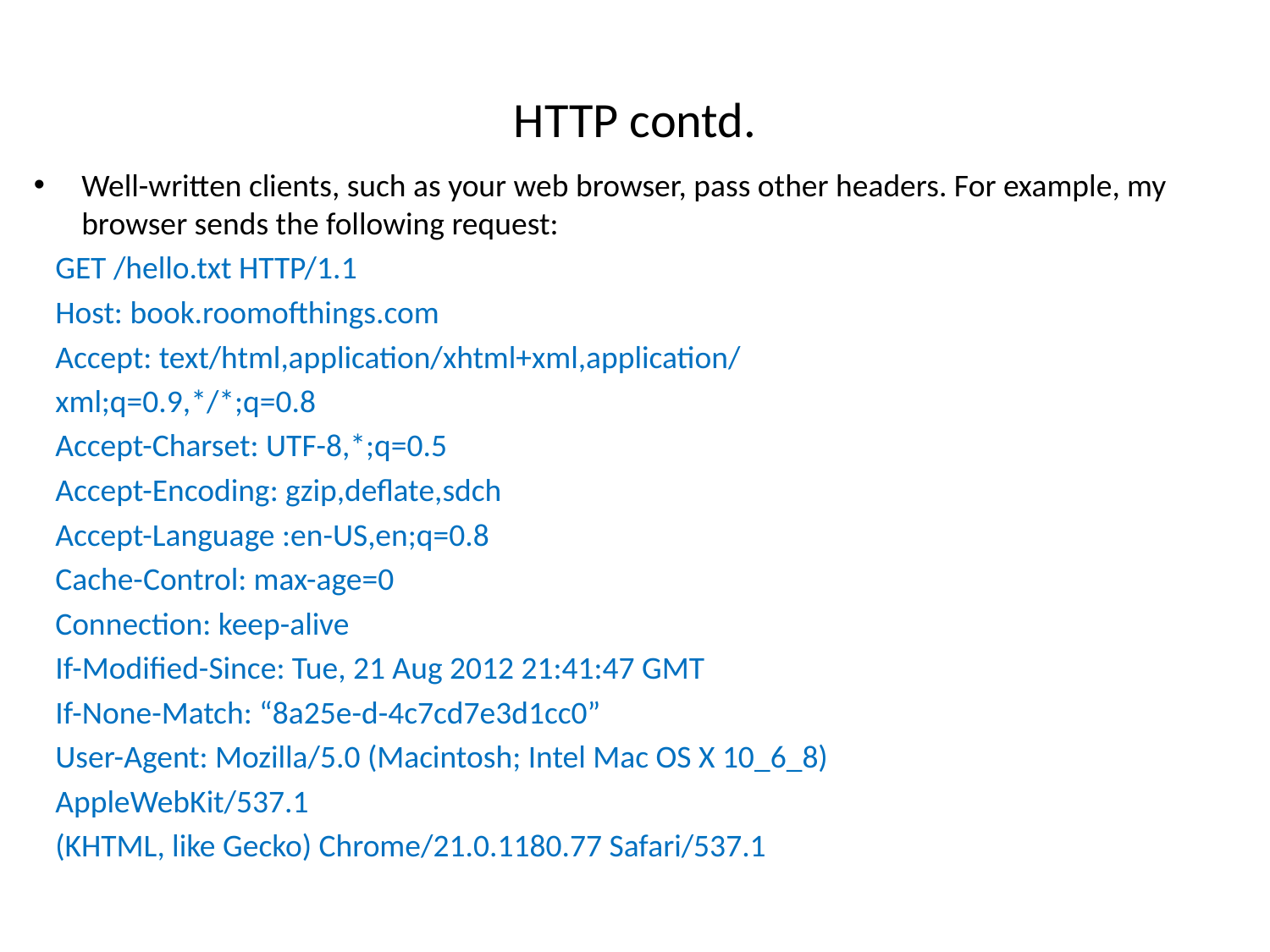

# HTTP contd.
Well-written clients, such as your web browser, pass other headers. For example, my browser sends the following request:
   GET /hello.txt HTTP/1.1
   Host: book.roomofthings.com
   Accept: text/html,application/xhtml+xml,application/
   xml;q=0.9,*/*;q=0.8
   Accept-Charset: UTF-8,*;q=0.5
   Accept-Encoding: gzip,deflate,sdch
   Accept-Language :en-US,en;q=0.8
   Cache-Control: max-age=0
   Connection: keep-alive
   If-Modified-Since: Tue, 21 Aug 2012 21:41:47 GMT
   If-None-Match: “8a25e-d-4c7cd7e3d1cc0”
   User-Agent: Mozilla/5.0 (Macintosh; Intel Mac OS X 10_6_8)
   AppleWebKit/537.1
   (KHTML, like Gecko) Chrome/21.0.1180.77 Safari/537.1